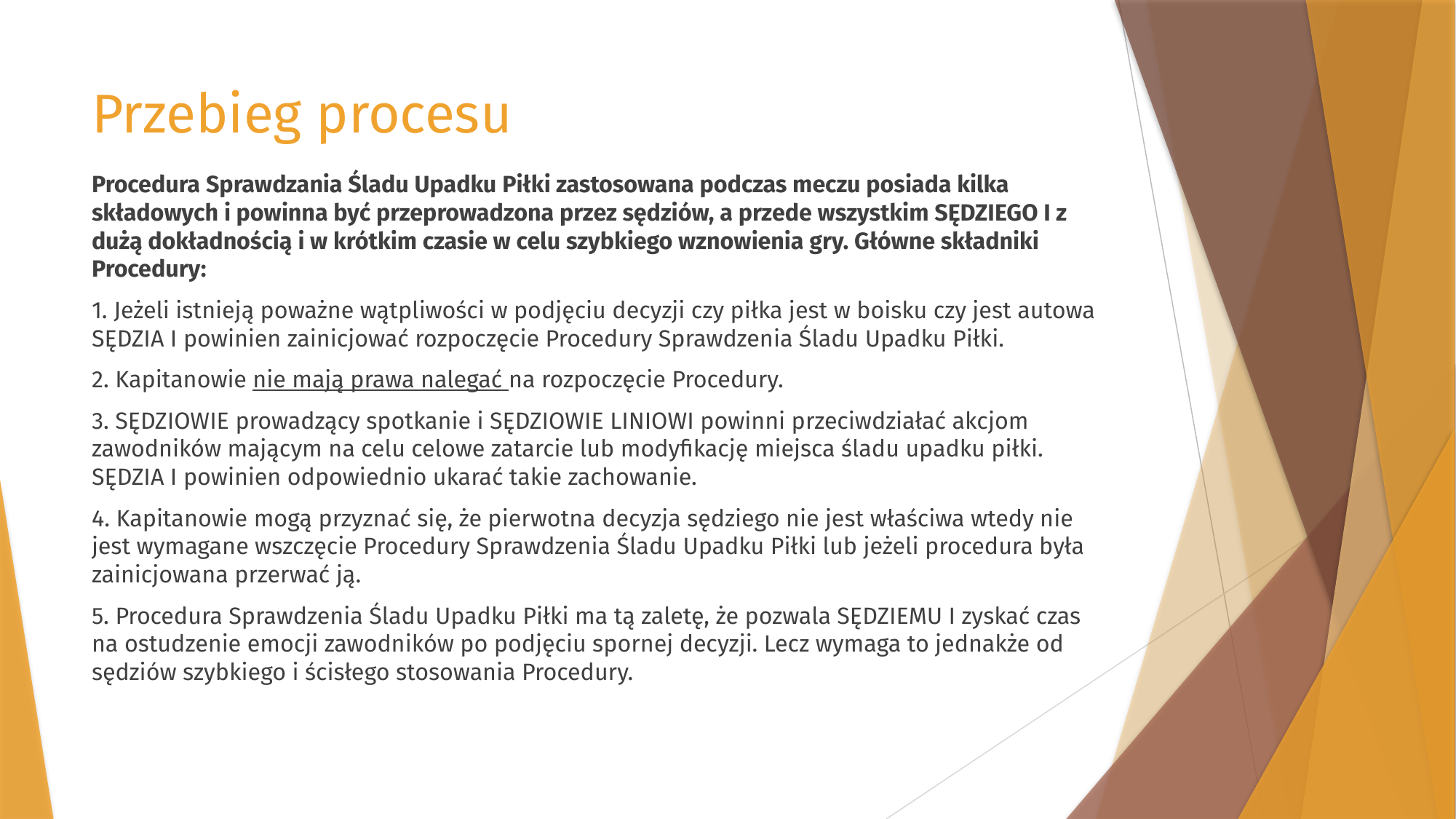

# Przebieg procesu
Procedura Sprawdzania Śladu Upadku Piłki zastosowana podczas meczu posiada kilka składowych i powinna być przeprowadzona przez sędziów, a przede wszystkim SĘDZIEGO I z dużą dokładnością i w krótkim czasie w celu szybkiego wznowienia gry. Główne składniki Procedury:
1. Jeżeli istnieją poważne wątpliwości w podjęciu decyzji czy piłka jest w boisku czy jest autowa SĘDZIA I powinien zainicjować rozpoczęcie Procedury Sprawdzenia Śladu Upadku Piłki.
2. Kapitanowie nie mają prawa nalegać na rozpoczęcie Procedury.
3. SĘDZIOWIE prowadzący spotkanie i SĘDZIOWIE LINIOWI powinni przeciwdziałać akcjom zawodników mającym na celu celowe zatarcie lub modyfikację miejsca śladu upadku piłki. SĘDZIA I powinien odpowiednio ukarać takie zachowanie.
4. Kapitanowie mogą przyznać się, że pierwotna decyzja sędziego nie jest właściwa wtedy nie jest wymagane wszczęcie Procedury Sprawdzenia Śladu Upadku Piłki lub jeżeli procedura była zainicjowana przerwać ją.
5. Procedura Sprawdzenia Śladu Upadku Piłki ma tą zaletę, że pozwala SĘDZIEMU I zyskać czas na ostudzenie emocji zawodników po podjęciu spornej decyzji. Lecz wymaga to jednakże od sędziów szybkiego i ścisłego stosowania Procedury.